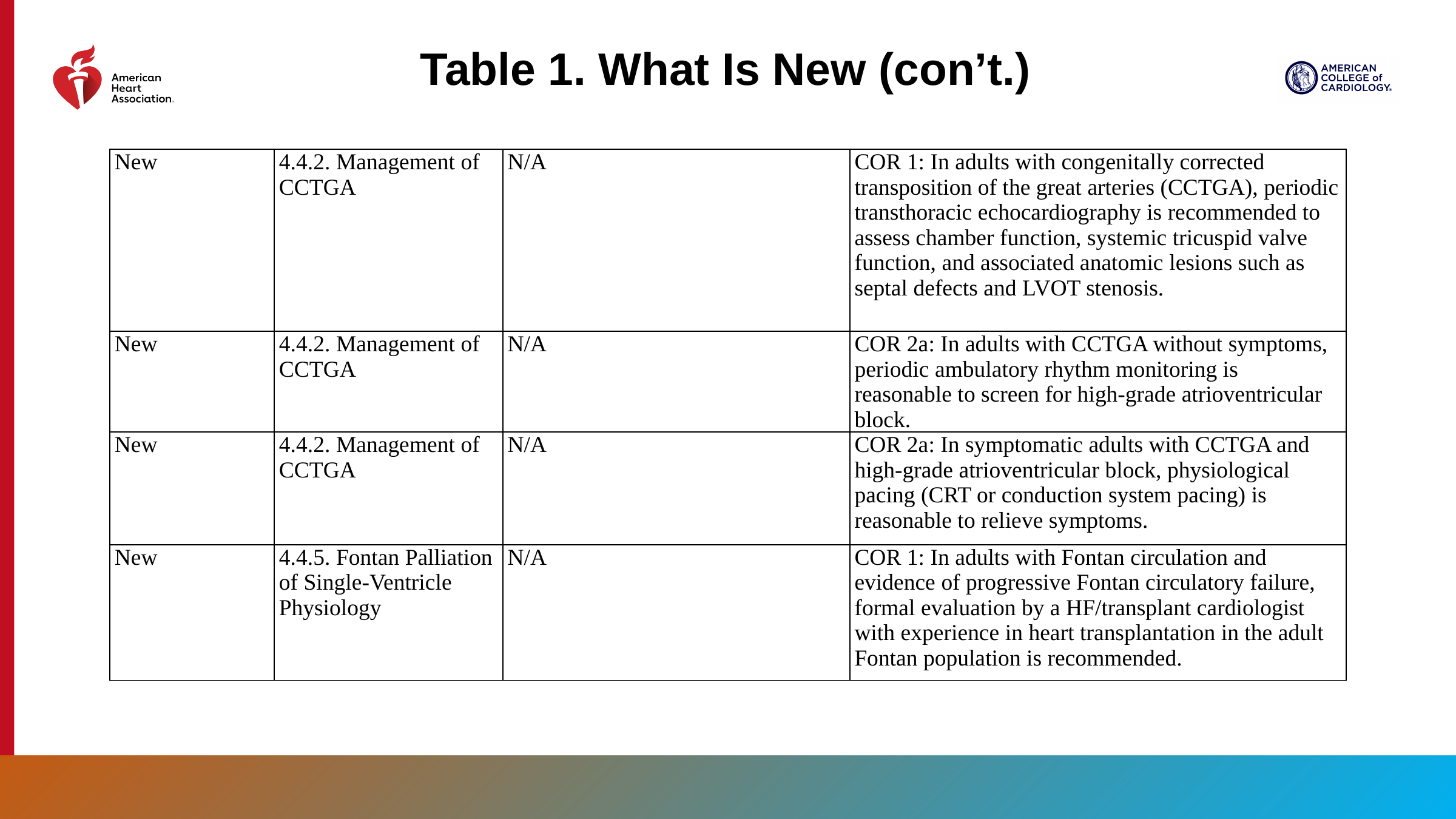

Table 1. What Is New (con’t.)
| New | 4.4.2. Management of CCTGA | N/A | COR 1: In adults with congenitally corrected transposition of the great arteries (CCTGA), periodic transthoracic echocardiography is recommended to assess chamber function, systemic tricuspid valve function, and associated anatomic lesions such as septal defects and LVOT stenosis. |
| --- | --- | --- | --- |
| New | 4.4.2. Management of CCTGA | N/A | COR 2a: In adults with CCTGA without symptoms, periodic ambulatory rhythm monitoring is reasonable to screen for high-grade atrioventricular block. |
| New | 4.4.2. Management of CCTGA | N/A | COR 2a: In symptomatic adults with CCTGA and high-grade atrioventricular block, physiological pacing (CRT or conduction system pacing) is reasonable to relieve symptoms. |
| New | 4.4.5. Fontan Palliation of Single-Ventricle Physiology | N/A | COR 1: In adults with Fontan circulation and evidence of progressive Fontan circulatory failure, formal evaluation by a HF/transplant cardiologist with experience in heart transplantation in the adult Fontan population is recommended. |